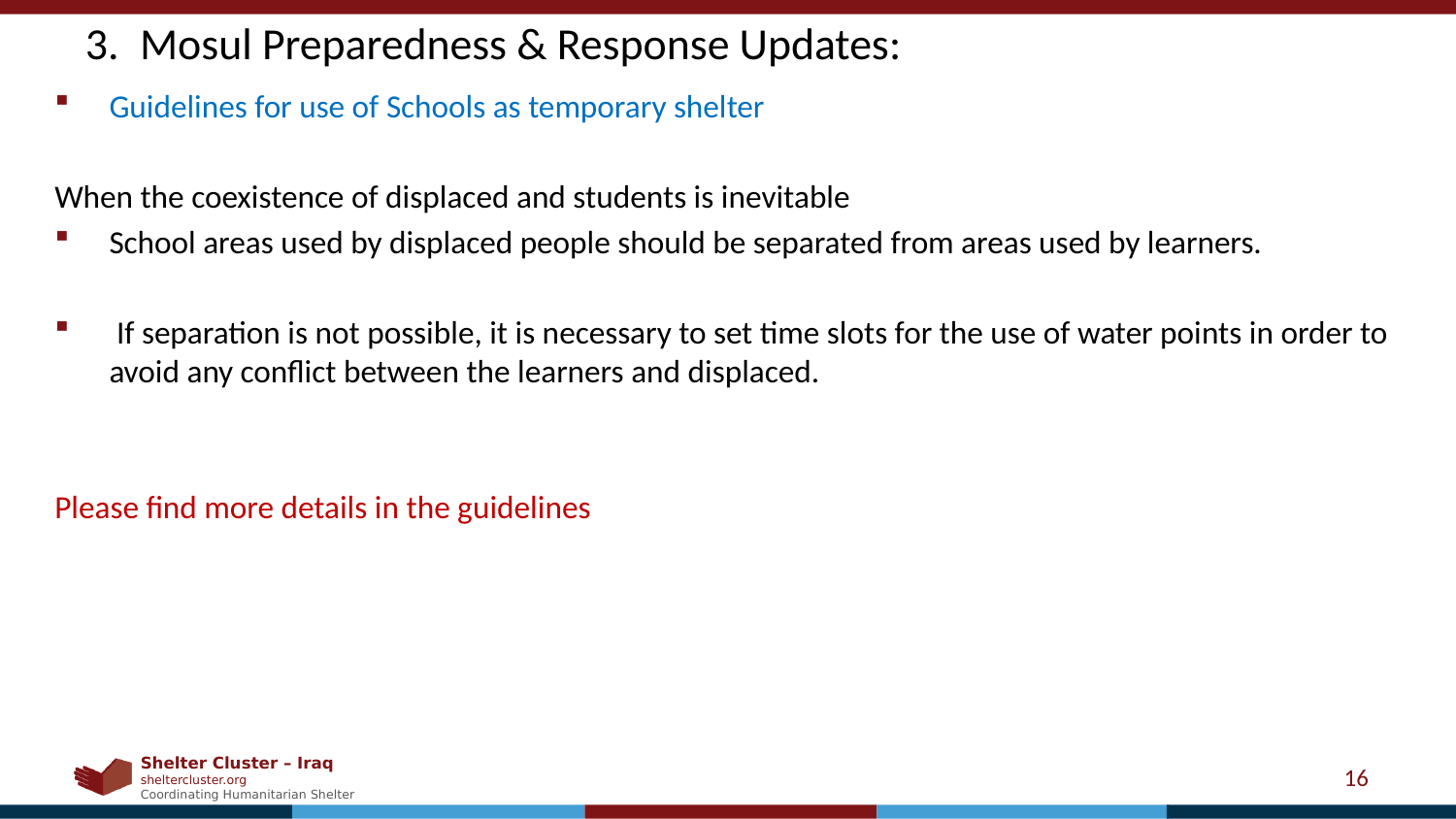

Mosul Preparedness & Response Updates:
Guidelines for use of Schools as temporary shelter

When the coexistence of displaced and students is inevitable
School areas used by displaced people should be separated from areas used by learners.

 If separation is not possible, it is necessary to set time slots for the use of water points in order to avoid any conflict between the learners and displaced.

Please find more details in the guidelines
16